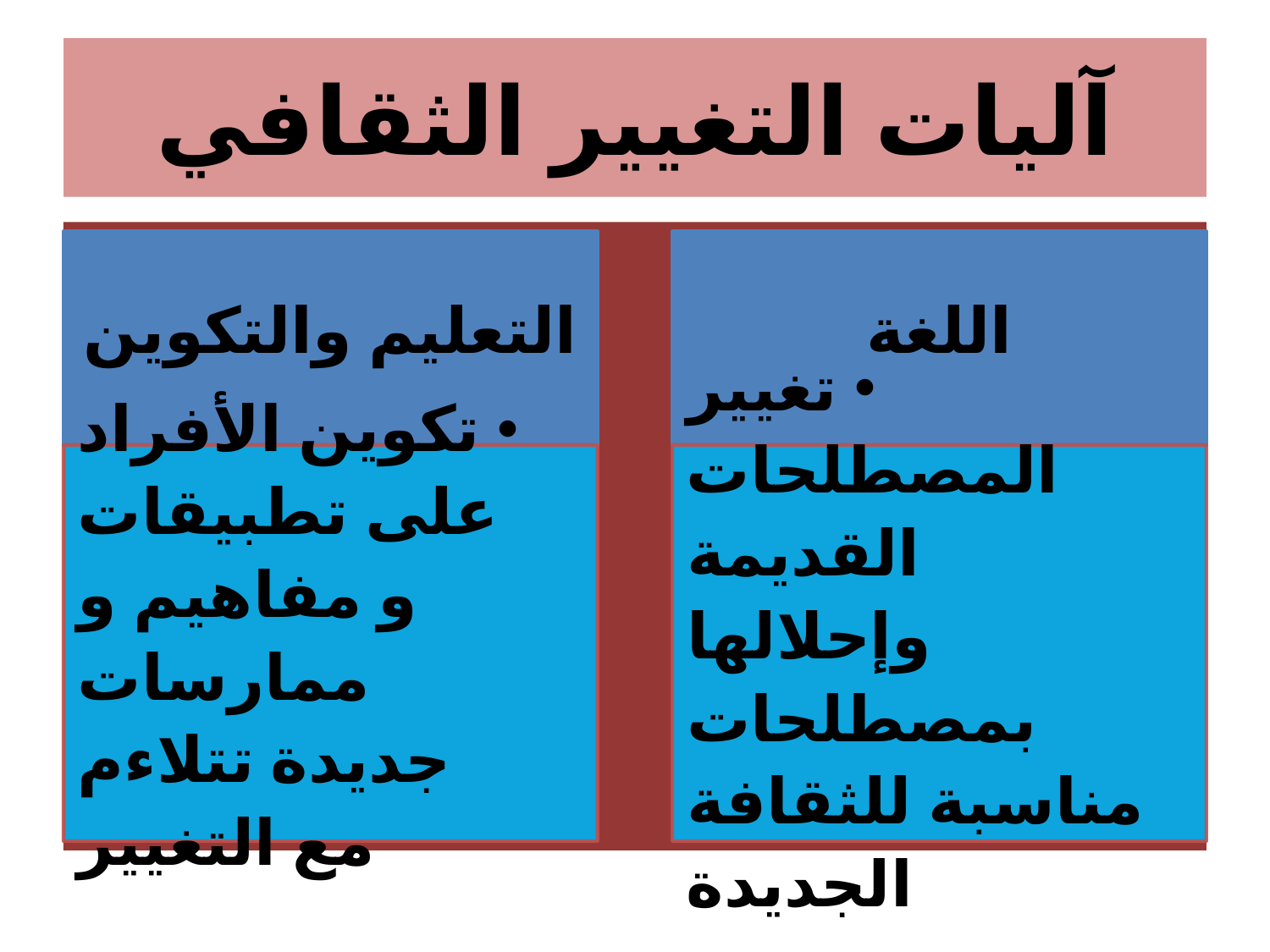

# آليات التغيير الثقافي
اللغة
التعليم والتكوين